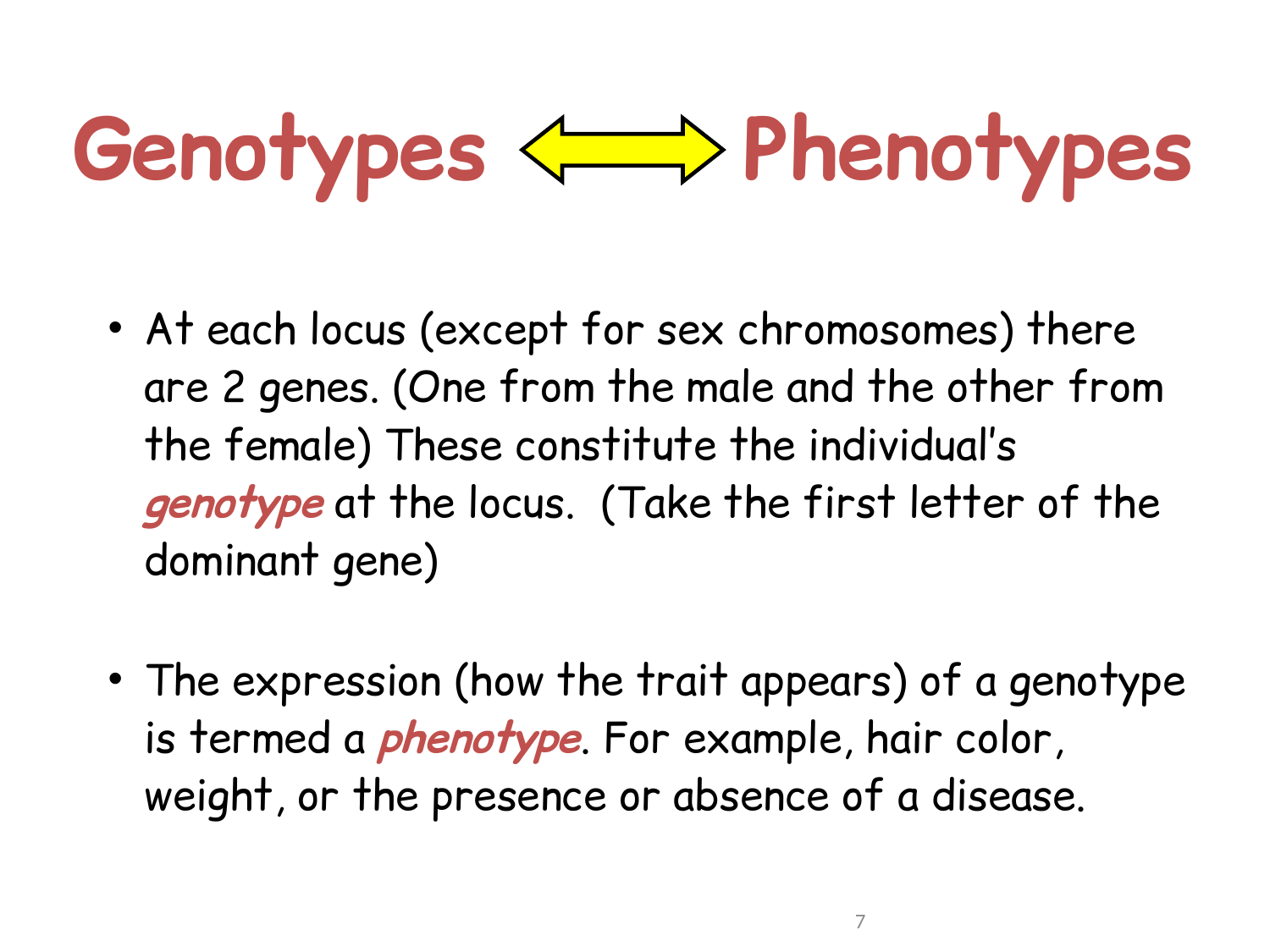

# Genotypes       Phenotypes

At each locus (except for sex chromosomes) there are 2 genes. (One from the male and the other from the female) These constitute the individual’s genotype at the locus.  (Take the first letter of the dominant gene)

The expression (how the trait appears) of a genotype is termed a phenotype. For example, hair color, weight, or the presence or absence of a disease.
7